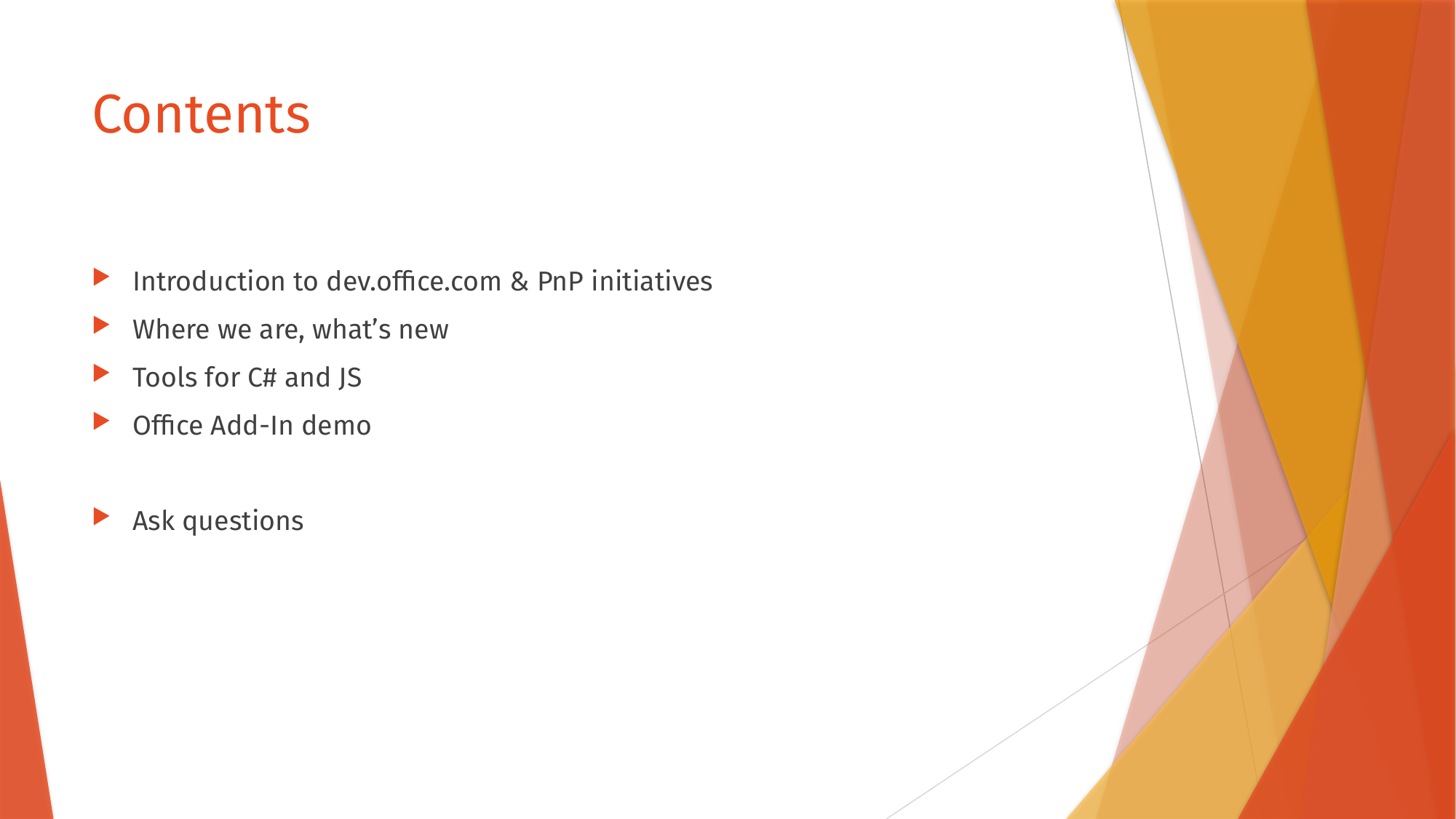

# Contents
Introduction to dev.office.com & PnP initiatives
Where we are, what’s new
Tools for C# and JS
Office Add-In demo

Ask questions